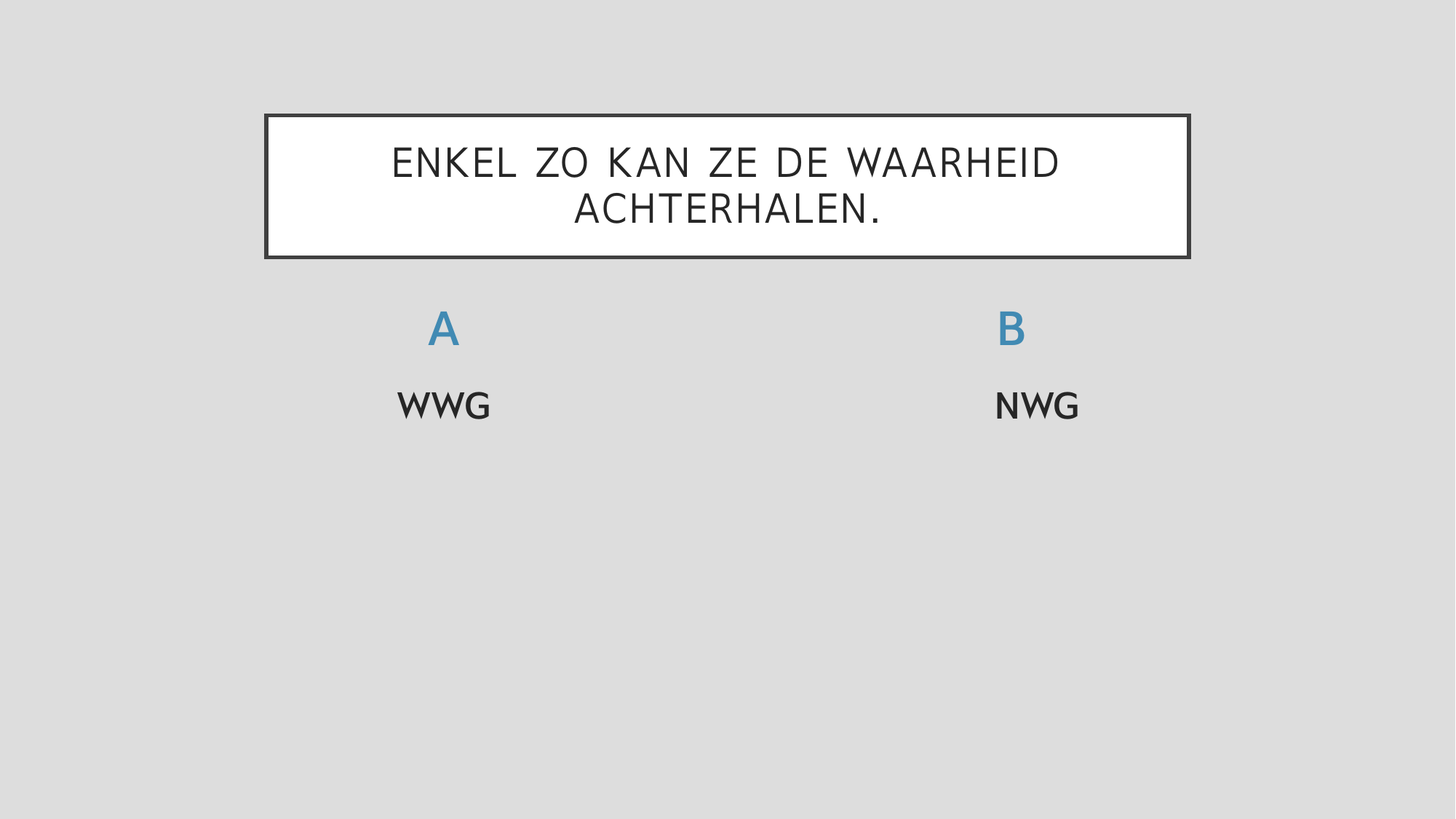

# Enkel zo kan ze de waarheid achterhalen.
A
B
WWG
NWG